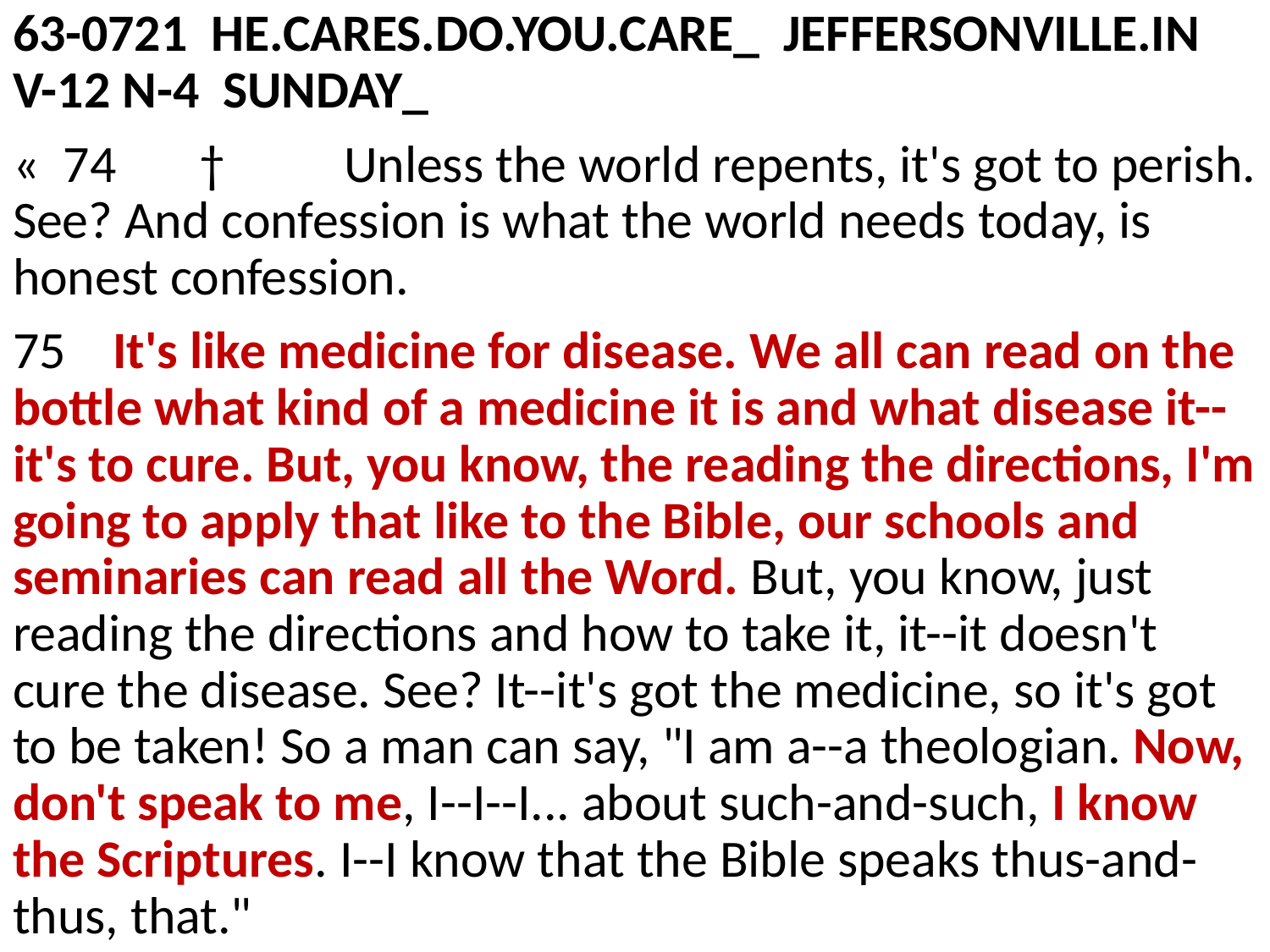

63-0721  HE.CARES.DO.YOU.CARE_  JEFFERSONVILLE.IN  V-12 N-4  SUNDAY_
«  74       †          Unless the world repents, it's got to perish. See? And confession is what the world needs today, is honest confession.
75    It's like medicine for disease. We all can read on the bottle what kind of a medicine it is and what disease it--it's to cure. But, you know, the reading the directions, I'm going to apply that like to the Bible, our schools and seminaries can read all the Word. But, you know, just reading the directions and how to take it, it--it doesn't cure the disease. See? It--it's got the medicine, so it's got to be taken! So a man can say, "I am a--a theologian. Now, don't speak to me, I--I--I... about such-and-such, I know the Scriptures. I--I know that the Bible speaks thus-and-thus, that."